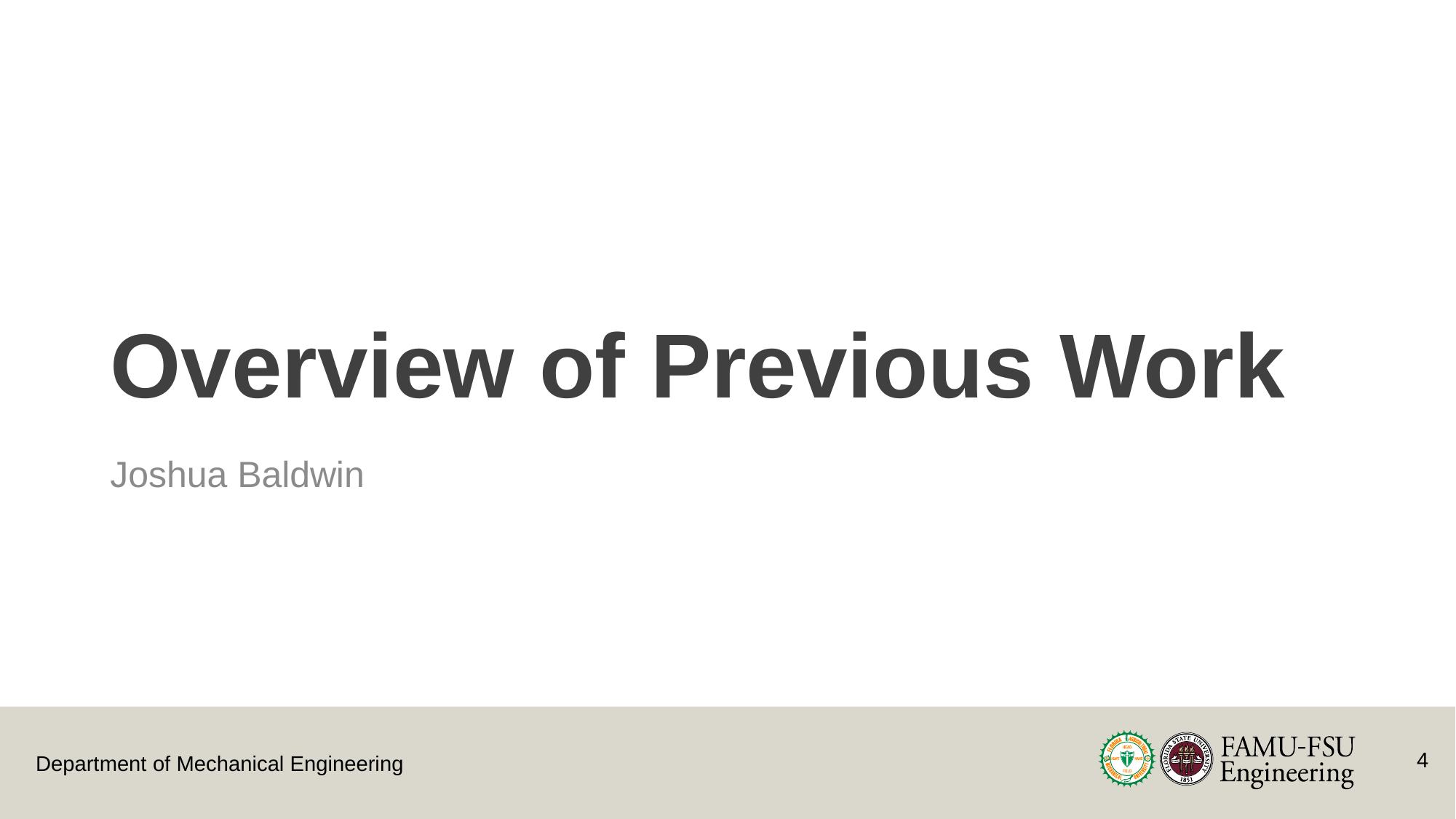

# Overview of Previous Work
Joshua Baldwin
4